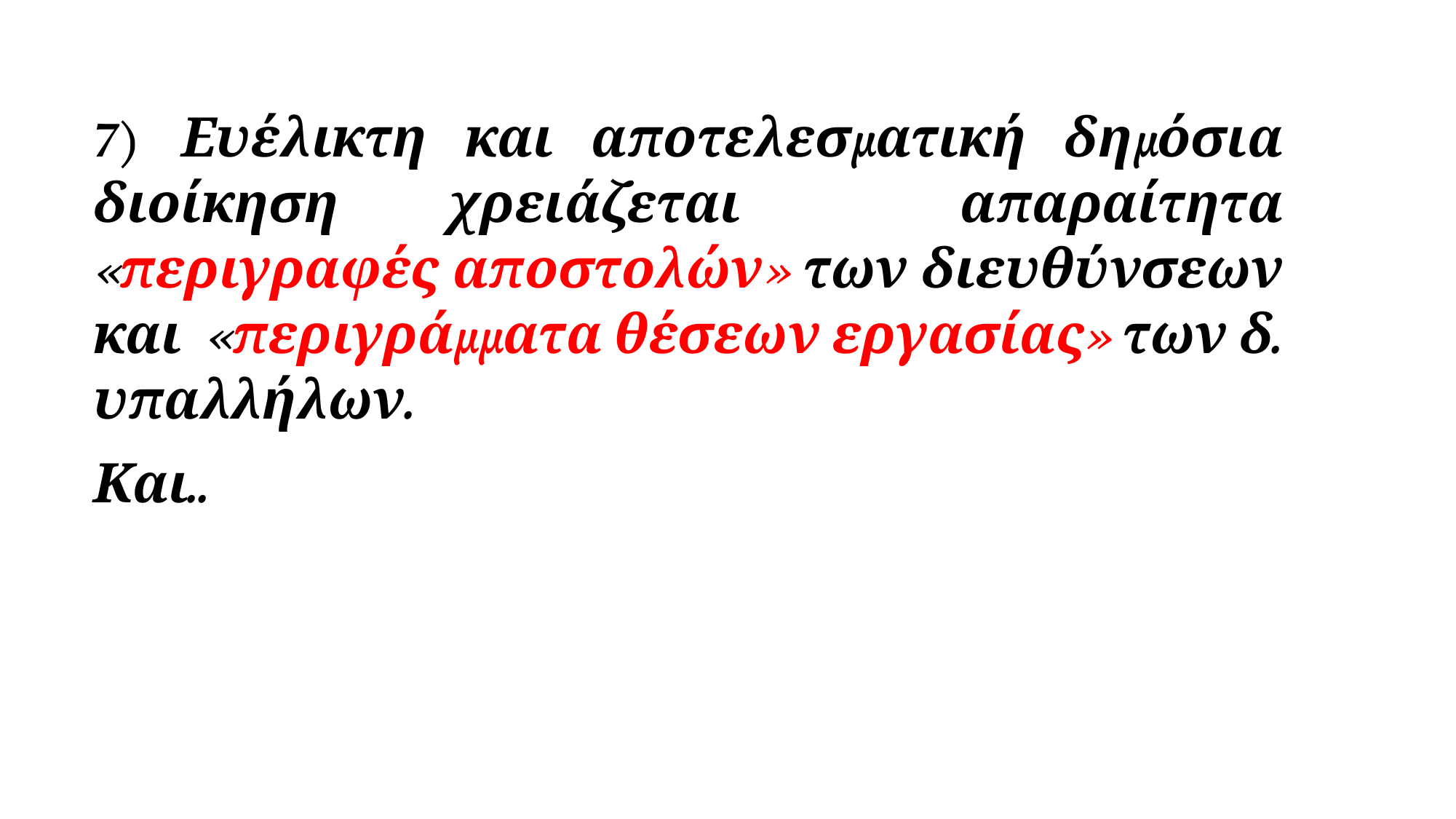

7) Ευέλικτη και αποτελεσματική δημόσια διοίκηση χρειάζεται  απαραίτητα «περιγραφές αποστολών» των διευθύνσεων και  «περιγράμματα θέσεων εργασίας» των δ. υπαλλήλων.
Και..